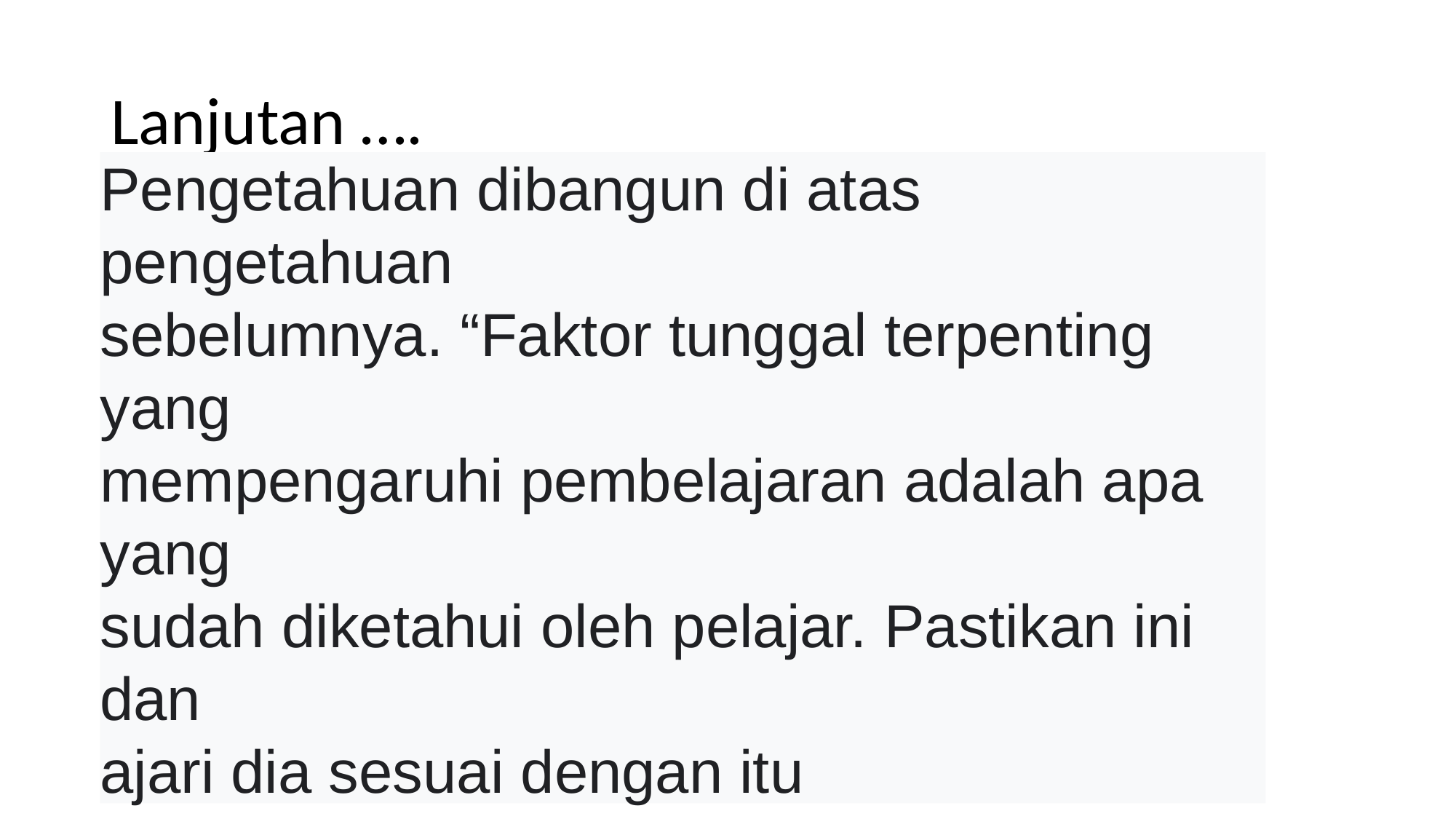

# Lanjutan ….
Pengetahuan dibangun di atas pengetahuan
sebelumnya. “Faktor tunggal terpenting yang
mempengaruhi pembelajaran adalah apa yang
sudah diketahui oleh pelajar. Pastikan ini dan
ajari dia sesuai dengan itu